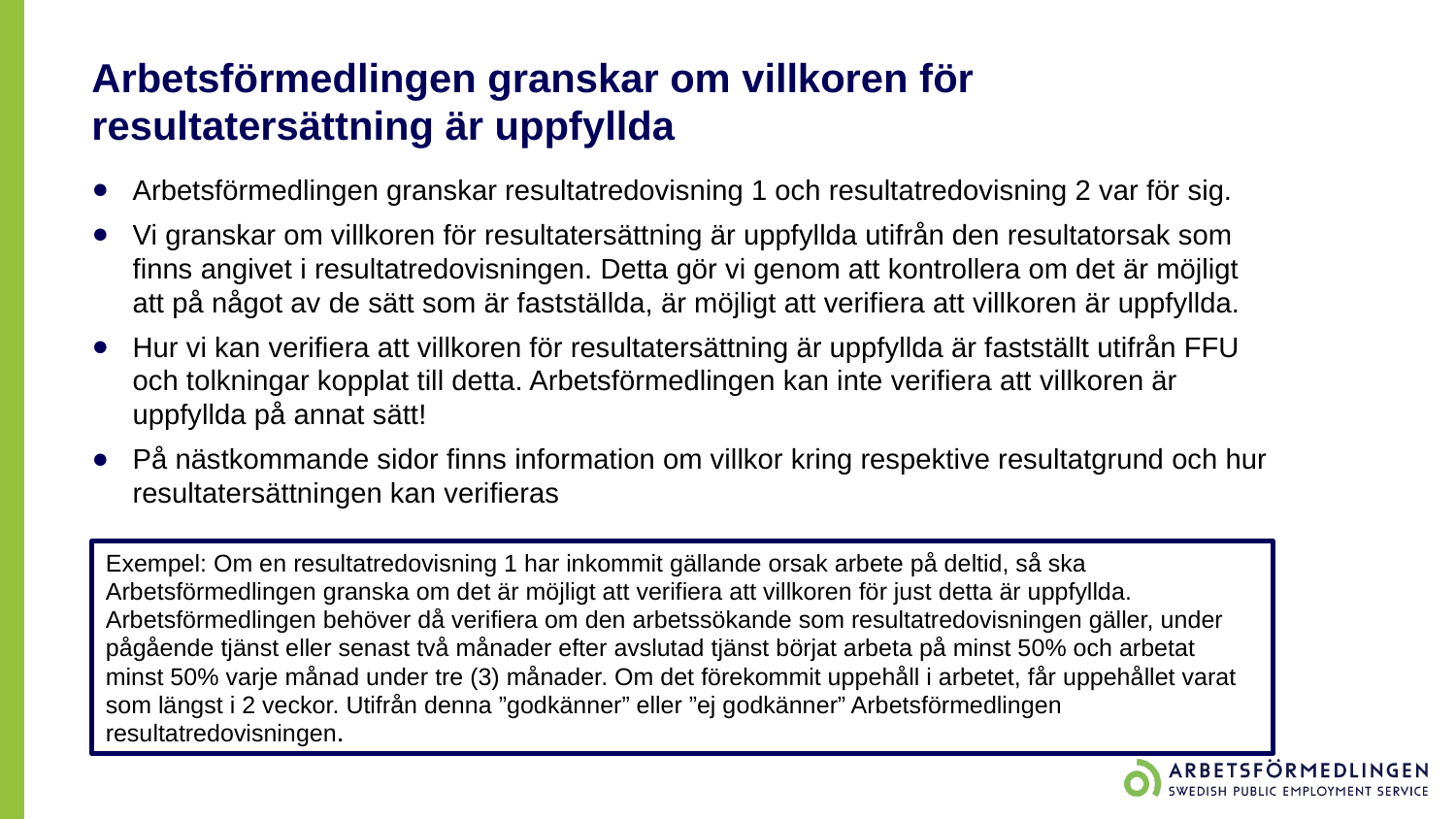

# Arbetsförmedlingen granskar om villkoren för resultatersättning är uppfyllda
Arbetsförmedlingen granskar resultatredovisning 1 och resultatredovisning 2 var för sig.
Vi granskar om villkoren för resultatersättning är uppfyllda utifrån den resultatorsak som finns angivet i resultatredovisningen. Detta gör vi genom att kontrollera om det är möjligt att på något av de sätt som är fastställda, är möjligt att verifiera att villkoren är uppfyllda.
Hur vi kan verifiera att villkoren för resultatersättning är uppfyllda är fastställt utifrån FFU och tolkningar kopplat till detta. Arbetsförmedlingen kan inte verifiera att villkoren är uppfyllda på annat sätt!
På nästkommande sidor finns information om villkor kring respektive resultatgrund och hur resultatersättningen kan verifieras

Exempel: Om en resultatredovisning 1 har inkommit gällande orsak arbete på deltid, så ska Arbetsförmedlingen granska om det är möjligt att verifiera att villkoren för just detta är uppfyllda. Arbetsförmedlingen behöver då verifiera om den arbetssökande som resultatredovisningen gäller, under pågående tjänst eller senast två månader efter avslutad tjänst börjat arbeta på minst 50% och arbetat minst 50% varje månad under tre (3) månader. Om det förekommit uppehåll i arbetet, får uppehållet varat som längst i 2 veckor. Utifrån denna ”godkänner” eller ”ej godkänner” Arbetsförmedlingen resultatredovisningen.